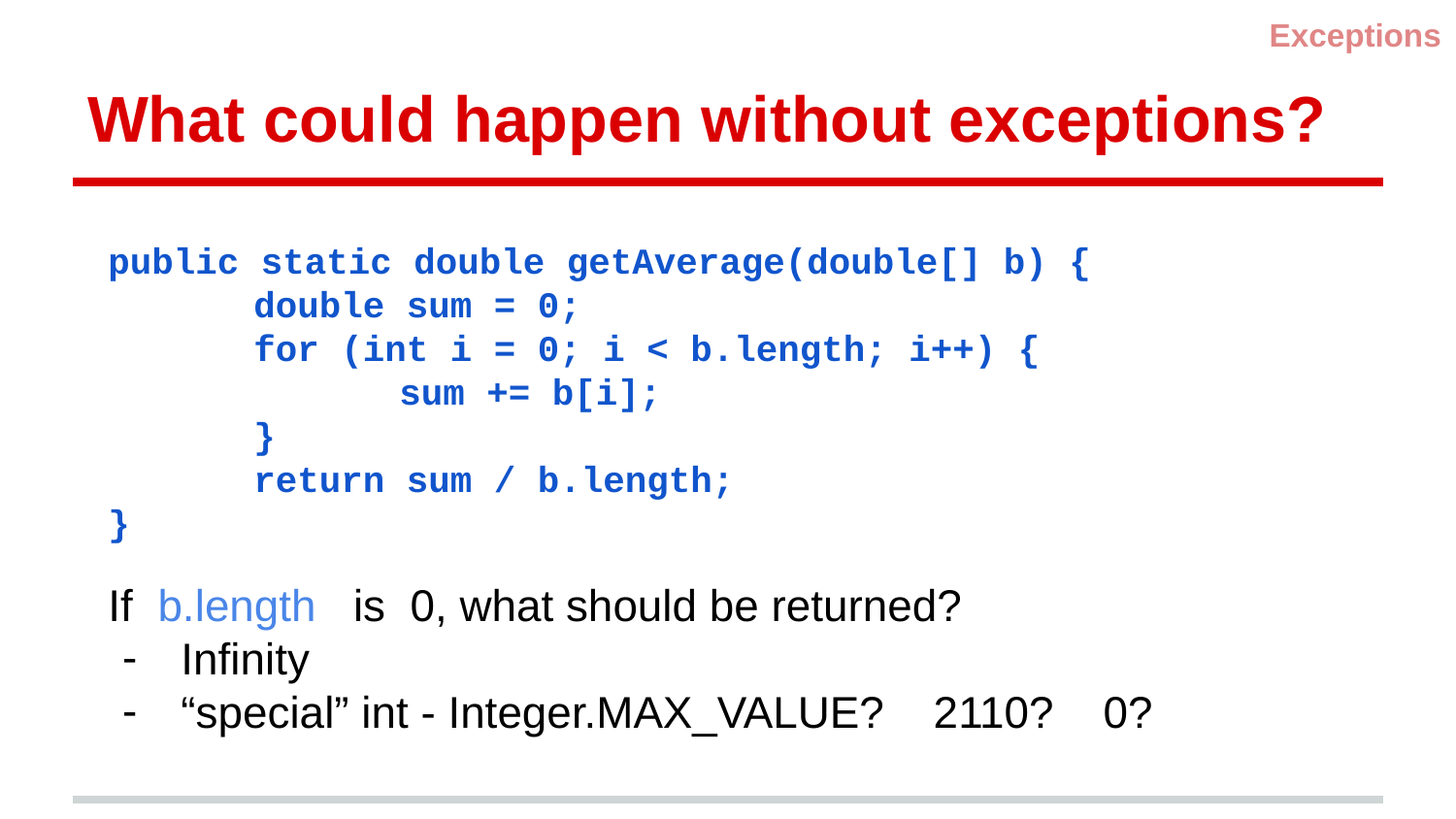

Exceptions
# What could happen without exceptions?
public static double getAverage(double[] b) {
	double sum = 0;
	for (int i = 0; i < b.length; i++) {
		sum += b[i];
	}
	return sum / b.length;
}

If  b.length   is  0, what should be returned?
Infinity
“special” int - Integer.MAX_VALUE?    2110?    0?